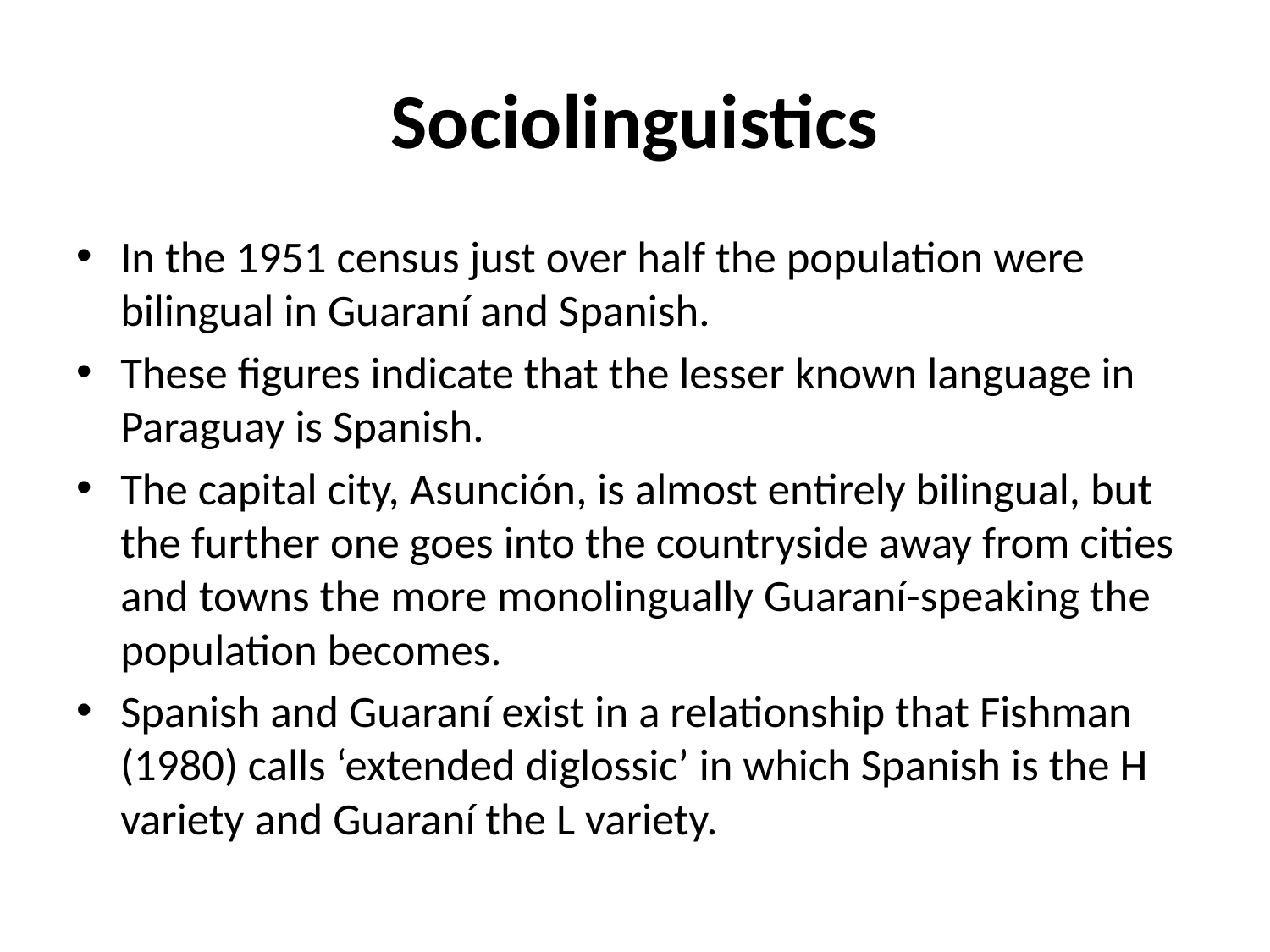

# Sociolinguistics
In the 1951 census just over half the population were bilingual in Guaraní and Spanish.
These figures indicate that the lesser known language in Paraguay is Spanish.
The capital city, Asunción, is almost entirely bilingual, but the further one goes into the countryside away from cities and towns the more monolingually Guaraní-speaking the population becomes.
Spanish and Guaraní exist in a relationship that Fishman (1980) calls ‘extended diglossic’ in which Spanish is the H variety and Guaraní the L variety.